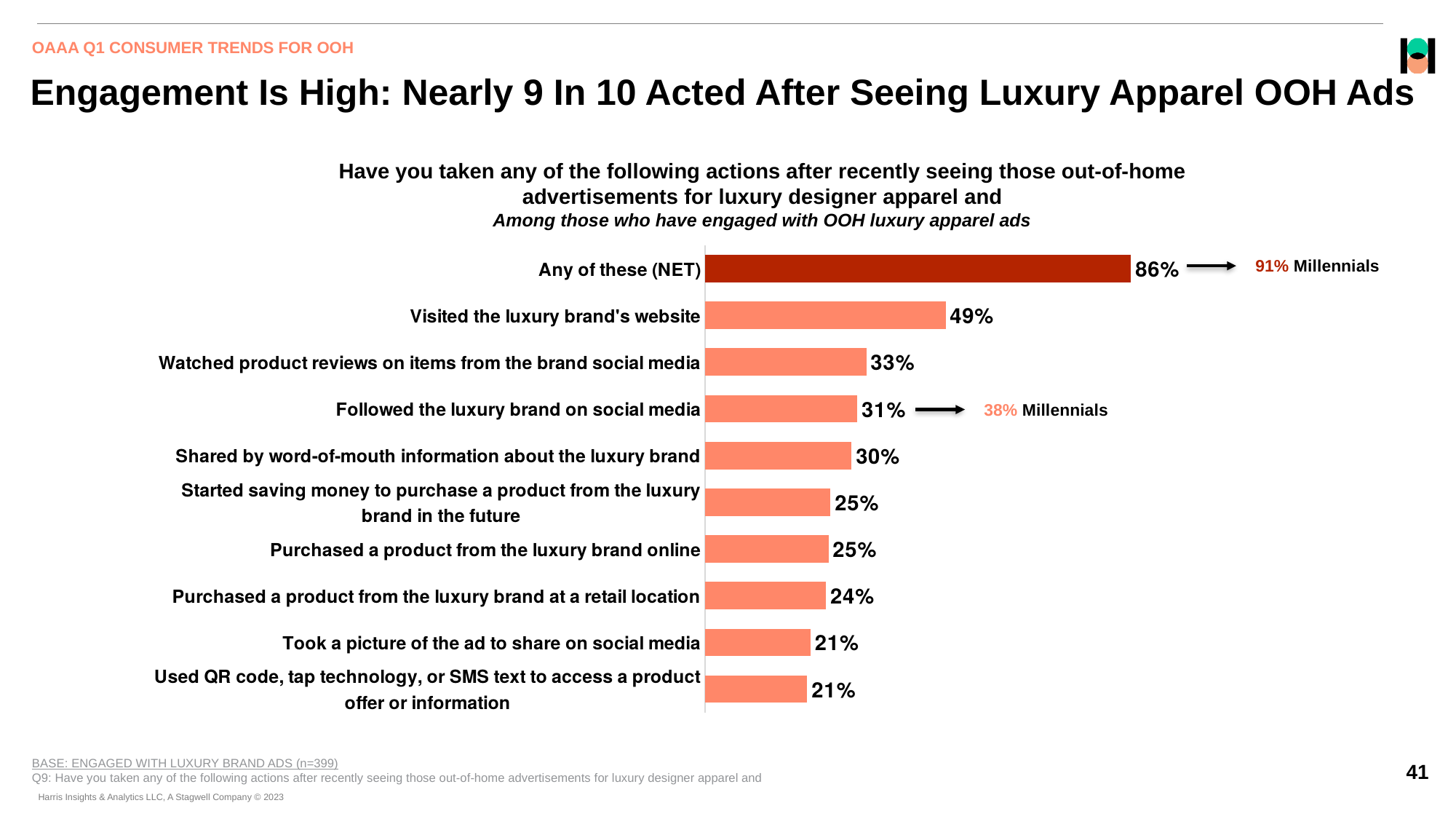

OAAA Q1 CONSUMER TRENDS FOR OOH
# Engagement Is High: Nearly 9 In 10 Acted After Seeing Luxury Apparel OOH Ads
Have you taken any of the following actions after recently seeing those out-of-home advertisements for luxury designer apparel and
Among those who have engaged with OOH luxury apparel ads

### Chart

| Category | Column1 |
|---|---|
| Any of these (NET) | 0.86 |
| Visited the luxury brand's website | 0.4855200099999999 |
| Watched product reviews on items from the brand social media | 0.32547853 |
| Followed the luxury brand on social media | 0.30717826 |
| Shared by word-of-mouth information about the luxury brand | 0.29522501 |
| Started saving money to purchase a product from the luxury brand in the future | 0.25323514 |
| Purchased a product from the luxury brand online | 0.24892822 |
| Purchased a product from the luxury brand at a retail location | 0.24414981 |
| Took a picture of the ad to share on social media | 0.21303938 |
| Used QR code, tap technology, or SMS text to access a product offer or information | 0.20614115 |
91% Millennials
38% Millennials

BASE: ENGAGED WITH LUXURY BRAND ADS (n=399)
Q9: Have you taken any of the following actions after recently seeing those out-of-home advertisements for luxury designer apparel and